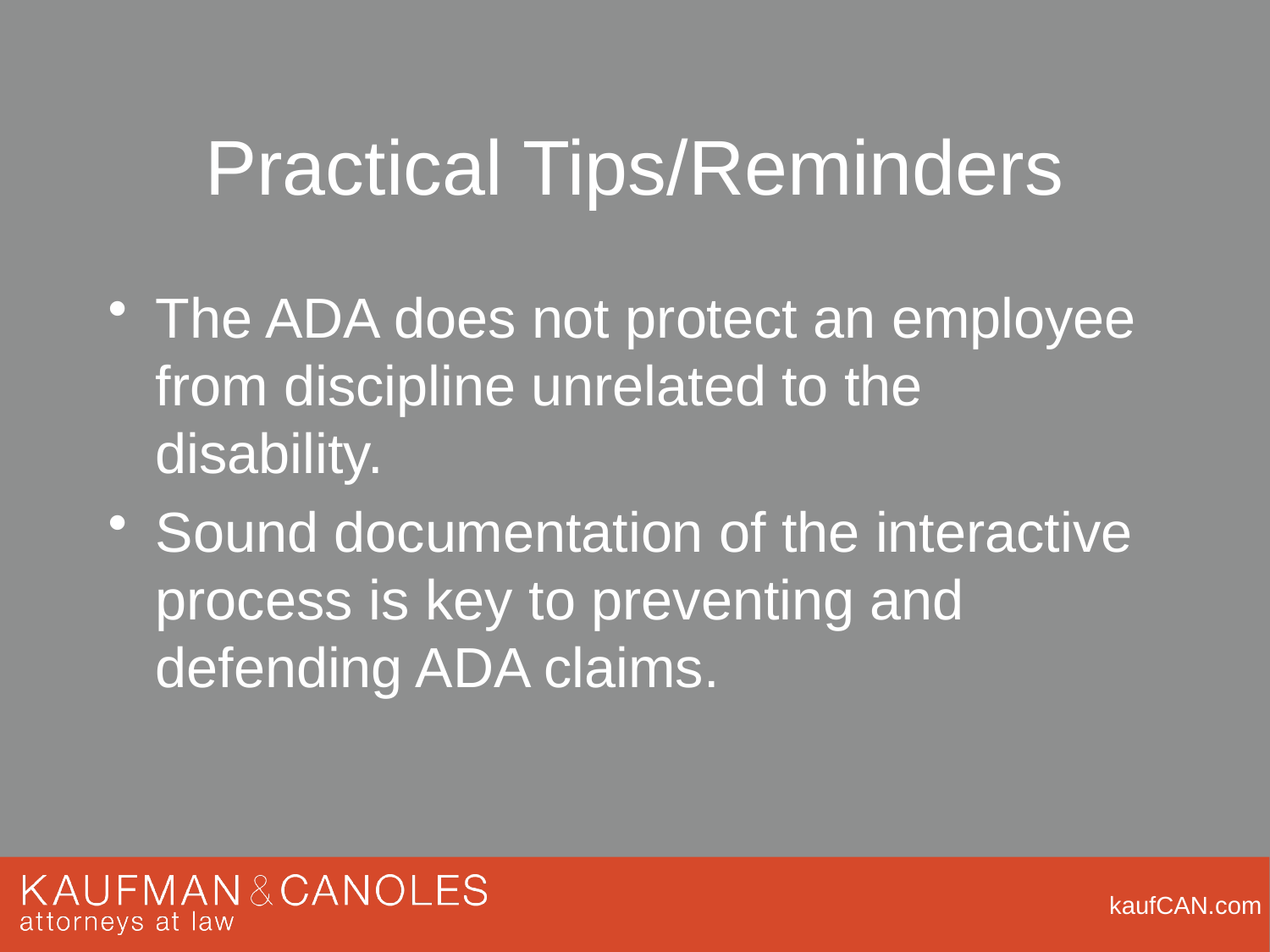

# Practical Tips/Reminders
The ADA does not protect an employee from discipline unrelated to the disability.
Sound documentation of the interactive process is key to preventing and defending ADA claims.